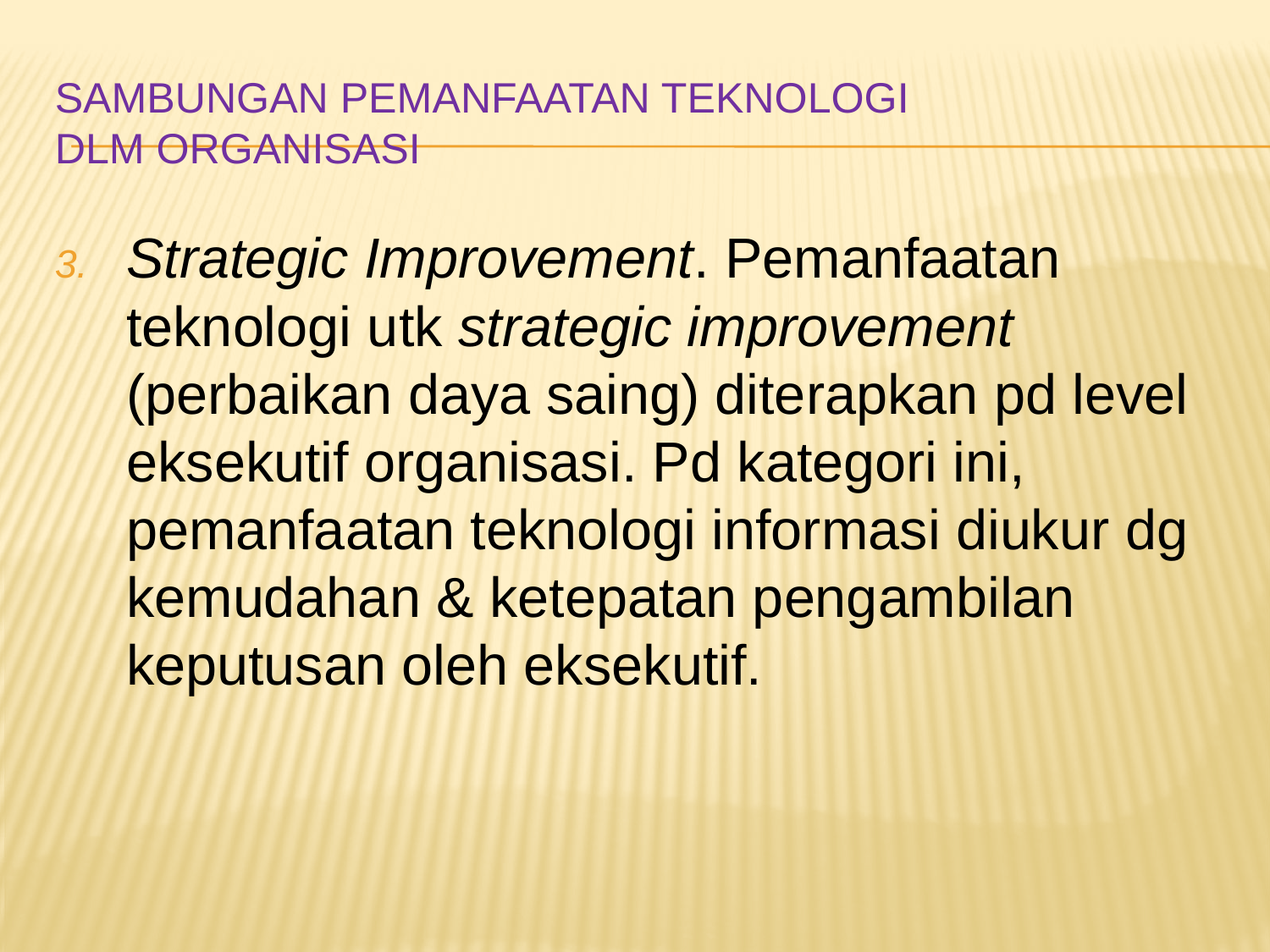

# SAMBUNGAN PEMANFAATAN TEKNOLOGI DLM ORGANISASI
Strategic Improvement. Pemanfaatan teknologi utk strategic improvement (perbaikan daya saing) diterapkan pd level eksekutif organisasi. Pd kategori ini, pemanfaatan teknologi informasi diukur dg kemudahan & ketepatan pengambilan keputusan oleh eksekutif.